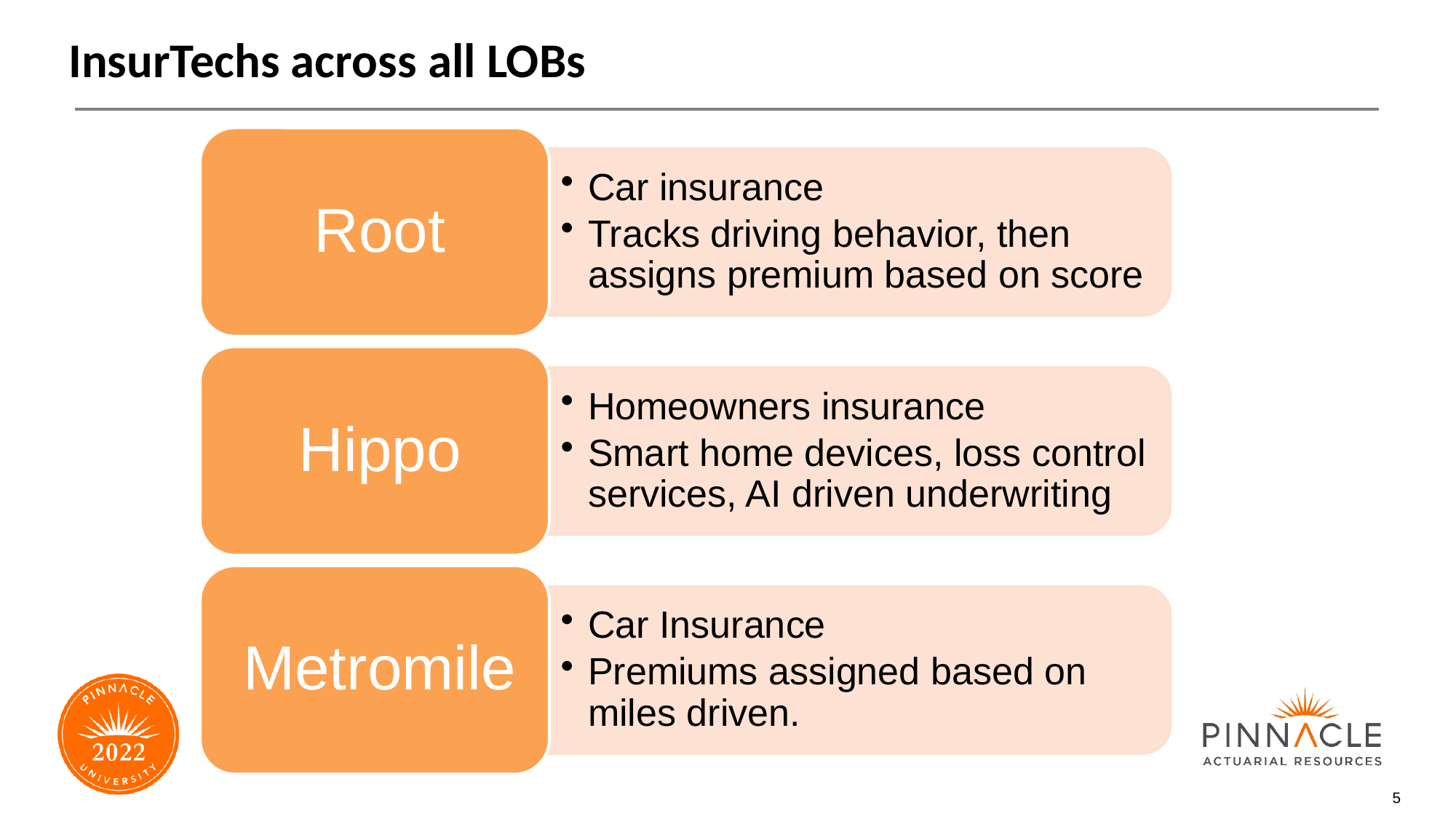

# InsurTechs across all LOBs
Car insurance
Tracks driving behavior, then assigns premium based on score
Root
Homeowners insurance
Smart home devices, loss control services, AI driven underwriting
Hippo
Car Insurance
Premiums assigned based on miles driven.
Metromile